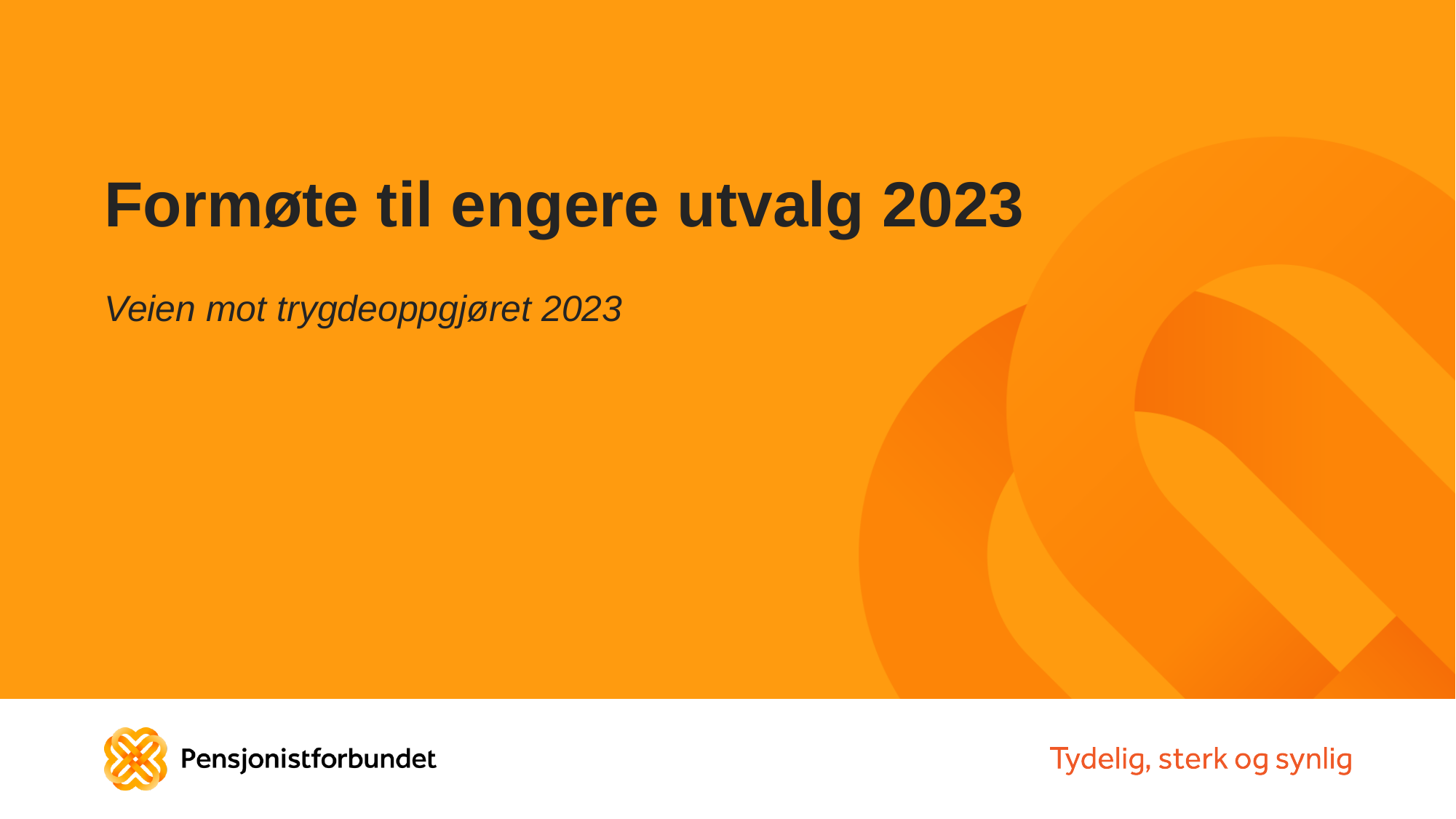

# Formøte til engere utvalg 2023
Veien mot trygdeoppgjøret 2023